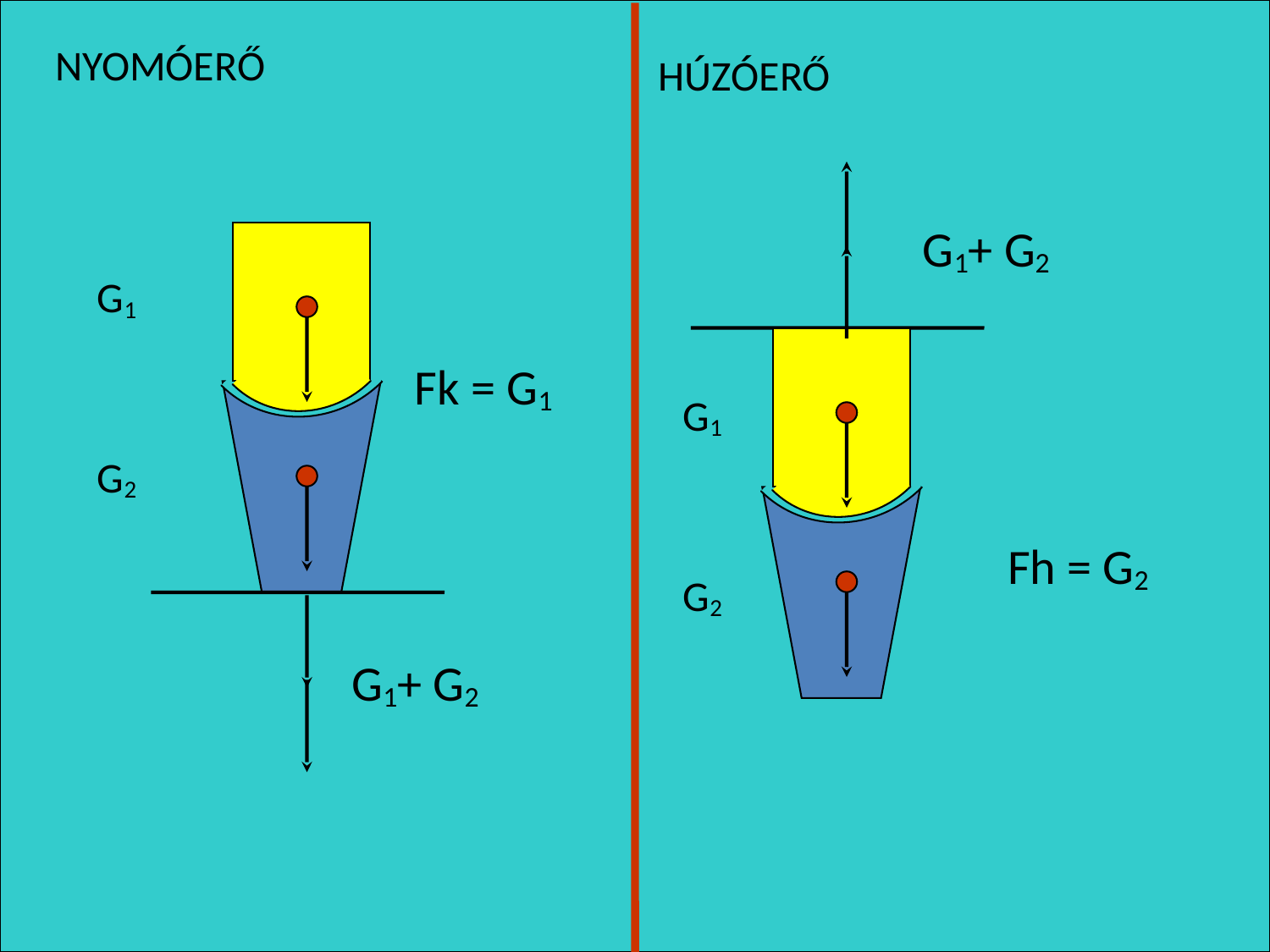

NYOMÓERŐ
HÚZÓERŐ

G1+ G2

G1

Fk = G1
G1
G2

Fh = G2
G2

 G1+ G2